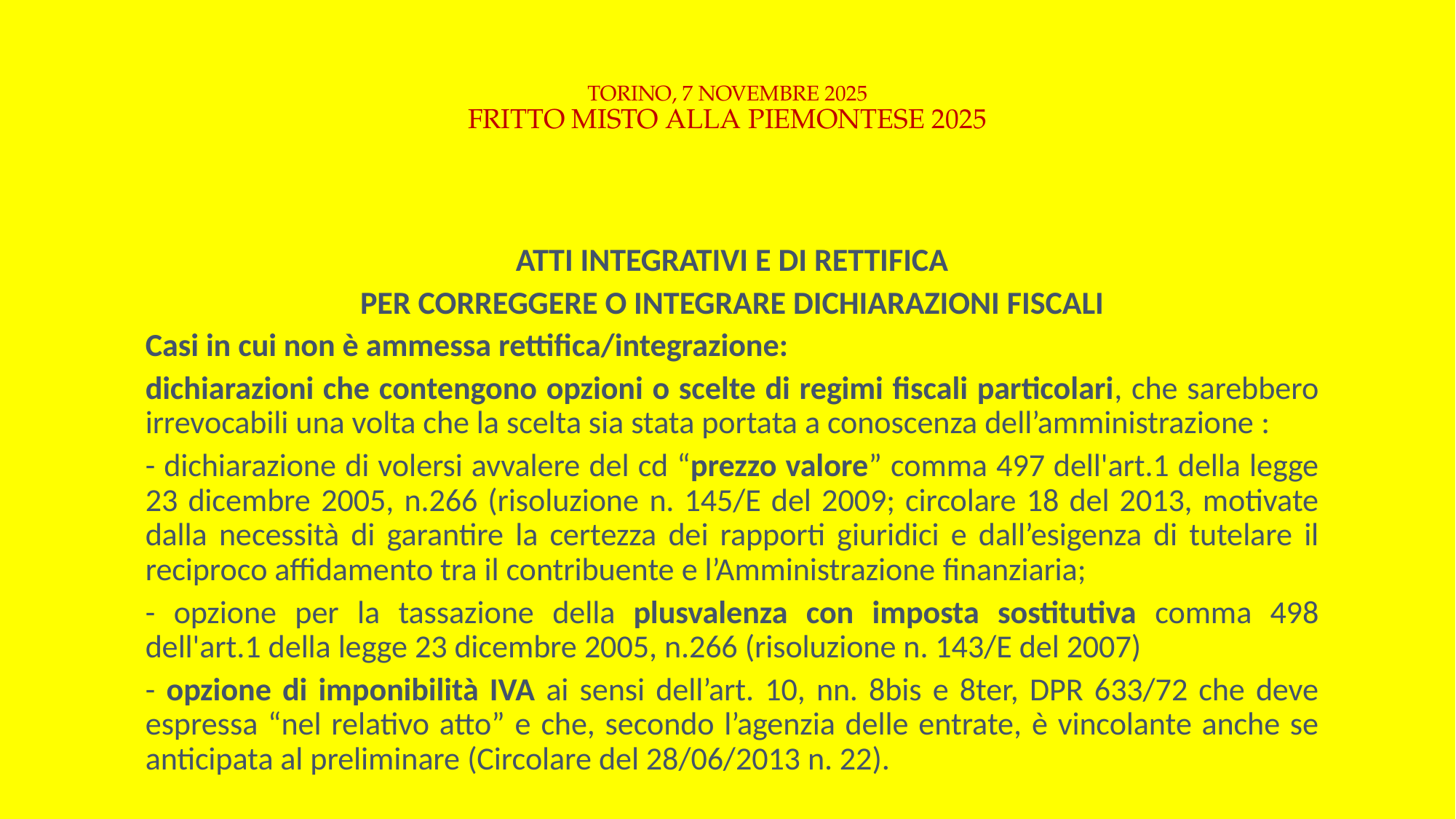

# TORINO, 7 NOVEMBRE 2025 FRITTO MISTO ALLA PIEMONTESE 2025

ATTI INTEGRATIVI E DI RETTIFICA
PER CORREGGERE O INTEGRARE DICHIARAZIONI FISCALI
Casi in cui non è ammessa rettifica/integrazione:
dichiarazioni che contengono opzioni o scelte di regimi fiscali particolari, che sarebbero irrevocabili una volta che la scelta sia stata portata a conoscenza dell’amministrazione :
- dichiarazione di volersi avvalere del cd “prezzo valore” comma 497 dell'art.1 della legge 23 dicembre 2005, n.266 (risoluzione n. 145/E del 2009; circolare 18 del 2013, motivate dalla necessità di garantire la certezza dei rapporti giuridici e dall’esigenza di tutelare il reciproco affidamento tra il contribuente e l’Amministrazione finanziaria;
- opzione per la tassazione della plusvalenza con imposta sostitutiva comma 498 dell'art.1 della legge 23 dicembre 2005, n.266 (risoluzione n. 143/E del 2007)
- opzione di imponibilità IVA ai sensi dell’art. 10, nn. 8bis e 8ter, DPR 633/72 che deve espressa “nel relativo atto” e che, secondo l’agenzia delle entrate, è vincolante anche se anticipata al preliminare (Circolare del 28/06/2013 n. 22).